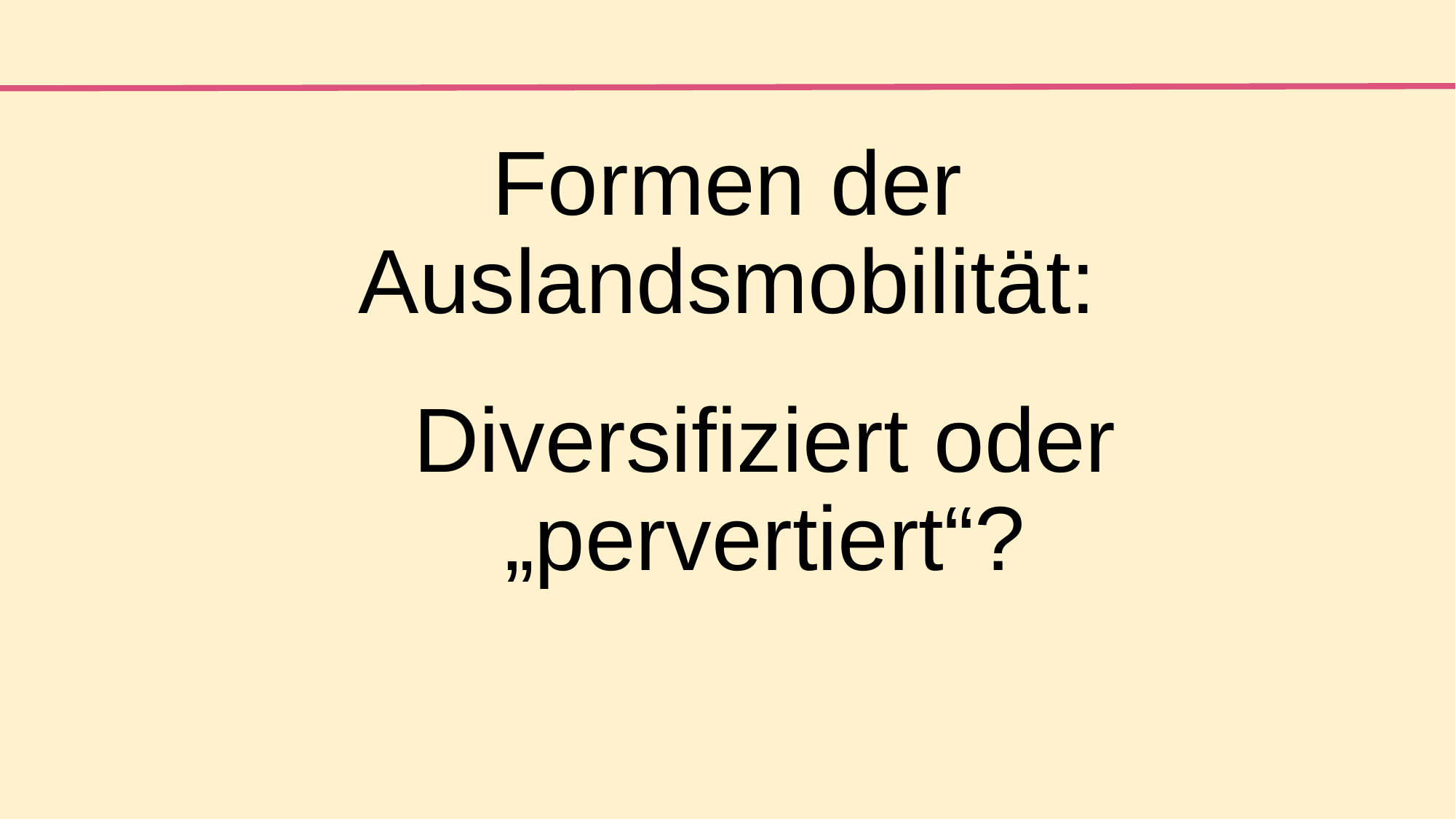

# Formen der Auslandsmobilität:
Diversifiziert oder „pervertiert“?